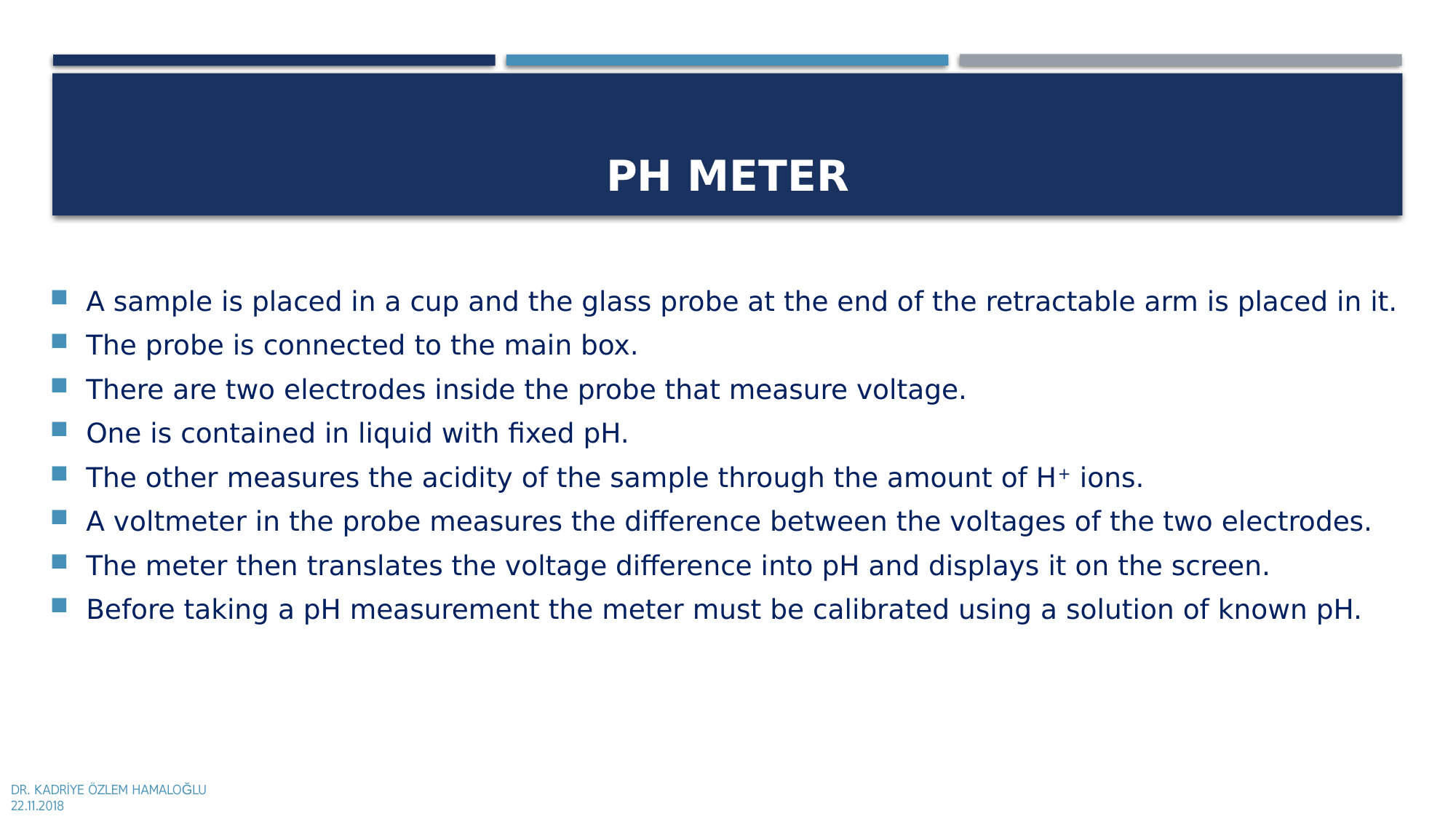

# pH Meter
A sample is placed in a cup and the glass probe at the end of the retractable arm is placed in it.
The probe is connected to the main box.
There are two electrodes inside the probe that measure voltage.
One is contained in liquid with fixed pH.
The other measures the acidity of the sample through the amount of H+ ions.
A voltmeter in the probe measures the difference between the voltages of the two electrodes.
The meter then translates the voltage difference into pH and displays it on the screen.
Before taking a pH measurement the meter must be calibrated using a solution of known pH.

DR. KADRİYE ÖZLEM HAMALOĞLU
22.11.2018